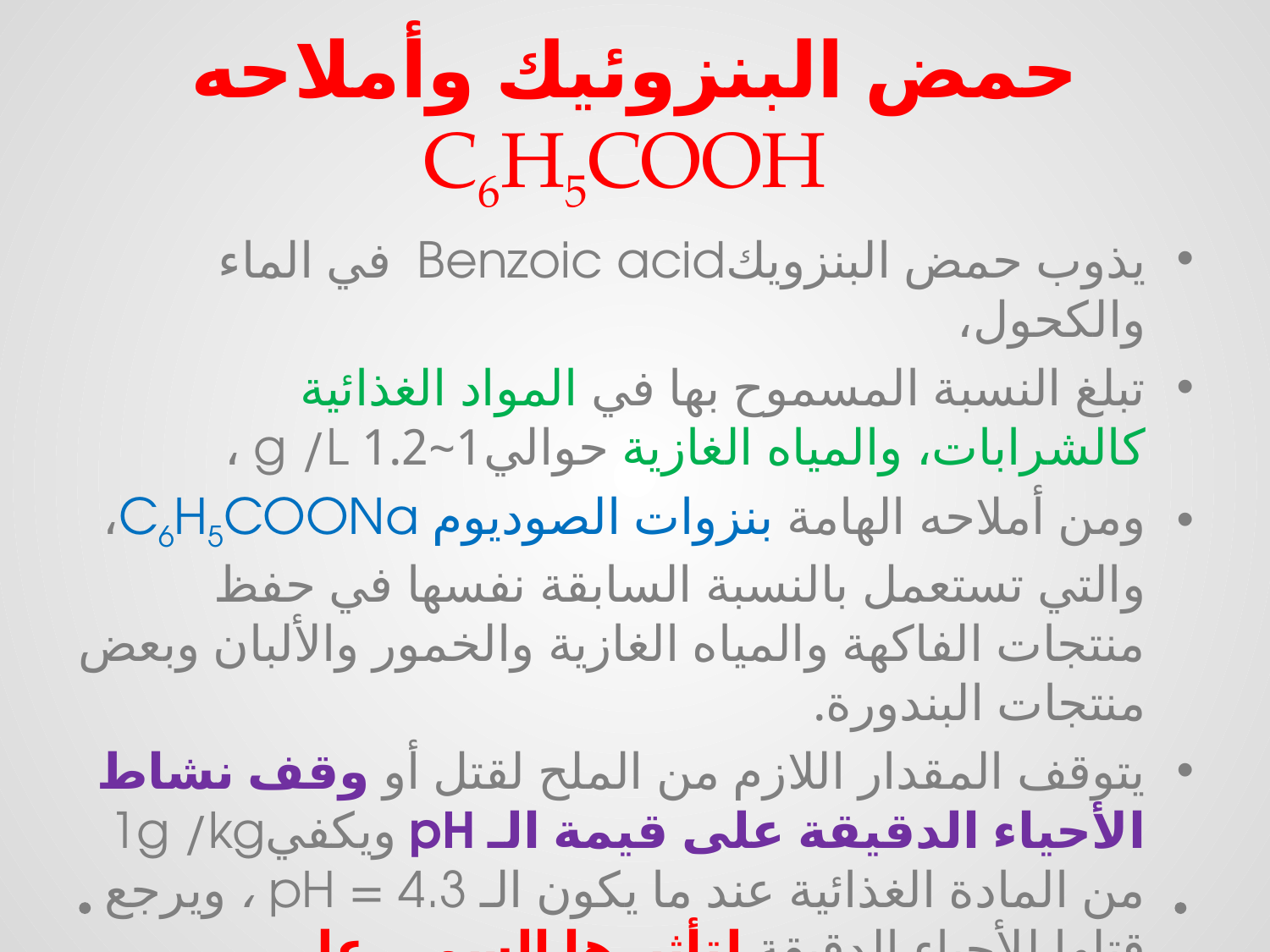

# حمض البنزوئيك وأملاحه C6H5COOH
يذوب حمض البنزويكBenzoic acid  في الماء والكحول،
تبلغ النسبة المسموح بها في المواد الغذائية كالشرابات، والمياه الغازية حوالي1~1.2 g /L ،
ومن أملاحه الهامة بنزوات الصوديوم C6H5COONa، والتي تستعمل بالنسبة السابقة نفسها في حفظ منتجات الفاكهة والمياه الغازية والخمور والألبان وبعض منتجات البندورة.
يتوقف المقدار اللازم من الملح لقتل أو وقف نشاط الأحياء الدقيقة على قيمة الـ pH ويكفي1g /kg من المادة الغذائية عند ما يكون الـ pH = 4.3 ، ويرجع قتلها للأحياء الدقيقة لتأثيرها السمي على سيتوبلازما الخلايا.